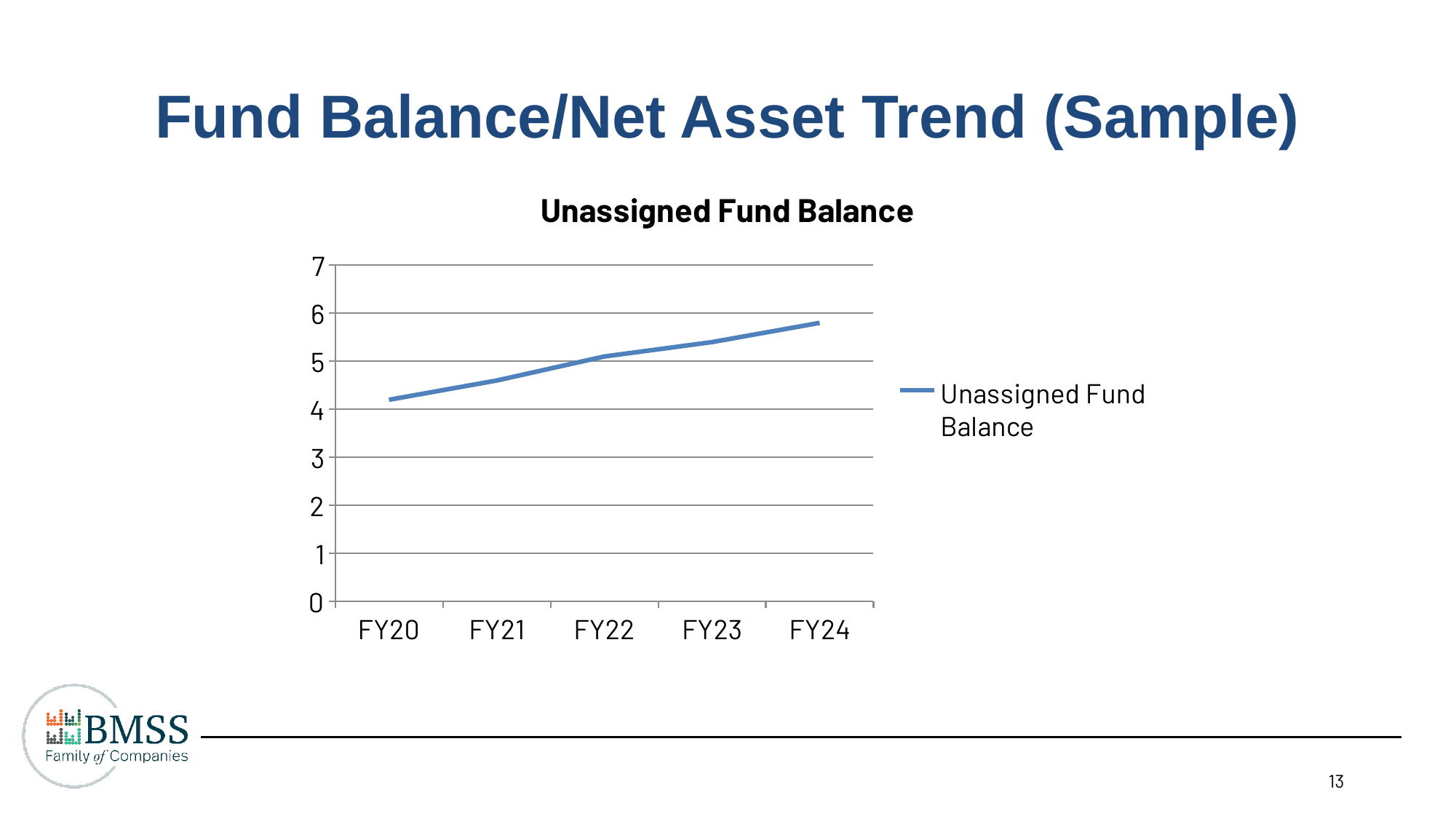

Fund Balance/Net Asset Trend (Sample)

### Chart:

| Category | Unassigned Fund Balance |
|---|---|
| FY20 | 4.2 |
| FY21 | 4.6 |
| FY22 | 5.1 |
| FY23 | 5.4 |
| FY24 | 5.8 |
13